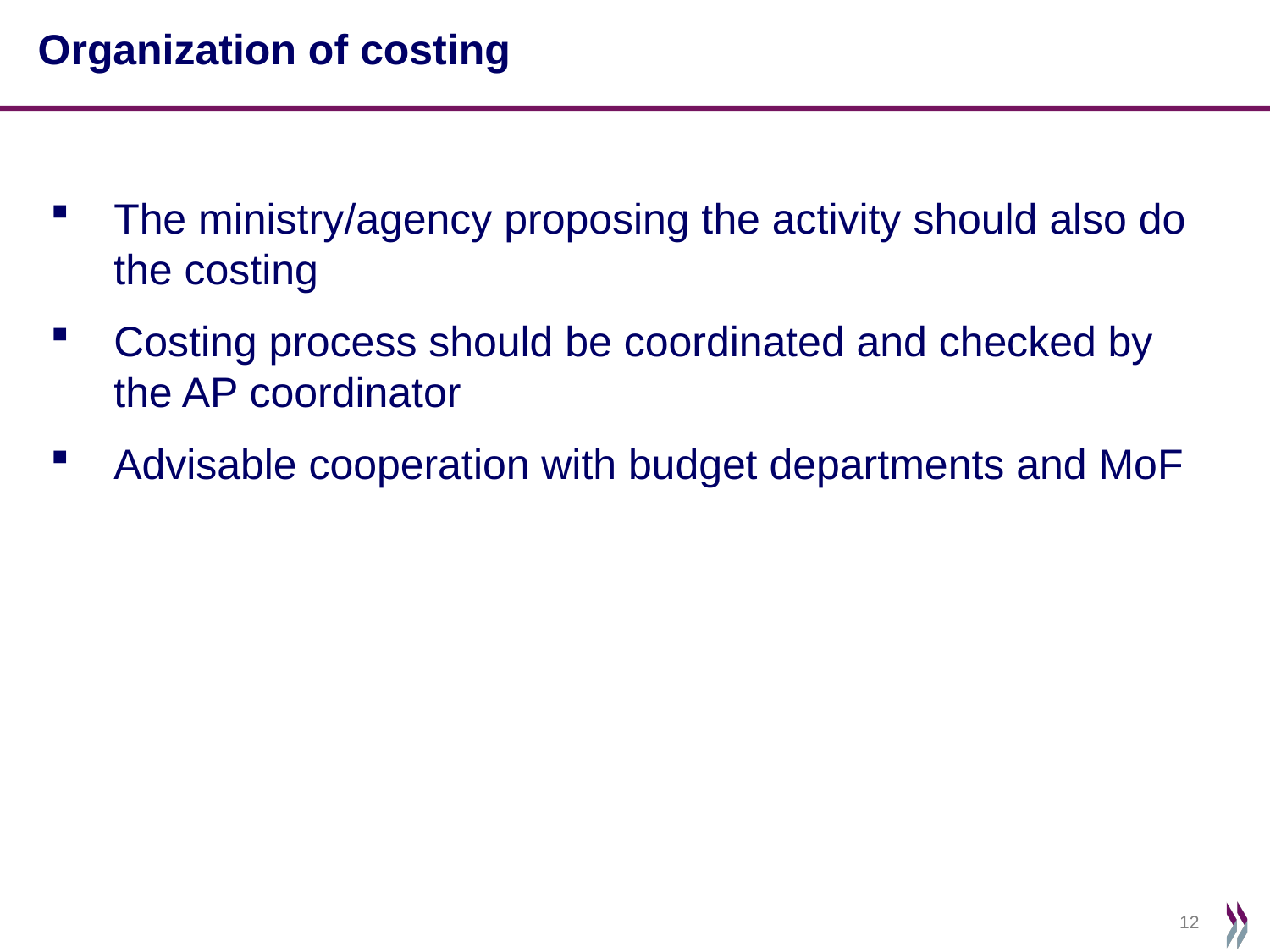

Organization of costing
The ministry/agency proposing the activity should also do the costing
Costing process should be coordinated and checked by the AP coordinator
Advisable cooperation with budget departments and MoF

12